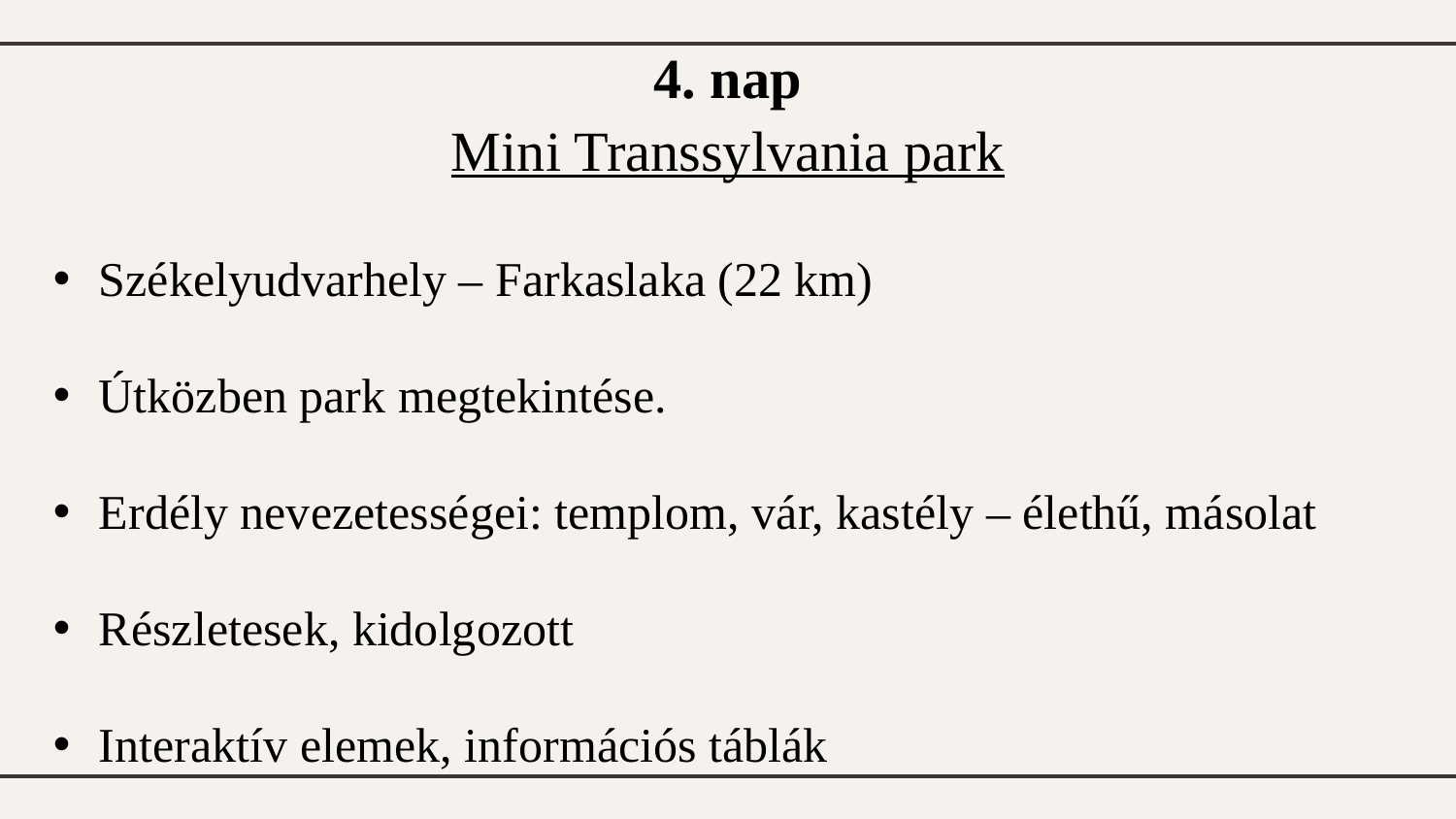

4. nap
Mini Transsylvania park
Székelyudvarhely – Farkaslaka (22 km)
Útközben park megtekintése.
Erdély nevezetességei: templom, vár, kastély – élethű, másolat
Részletesek, kidolgozott
Interaktív elemek, információs táblák